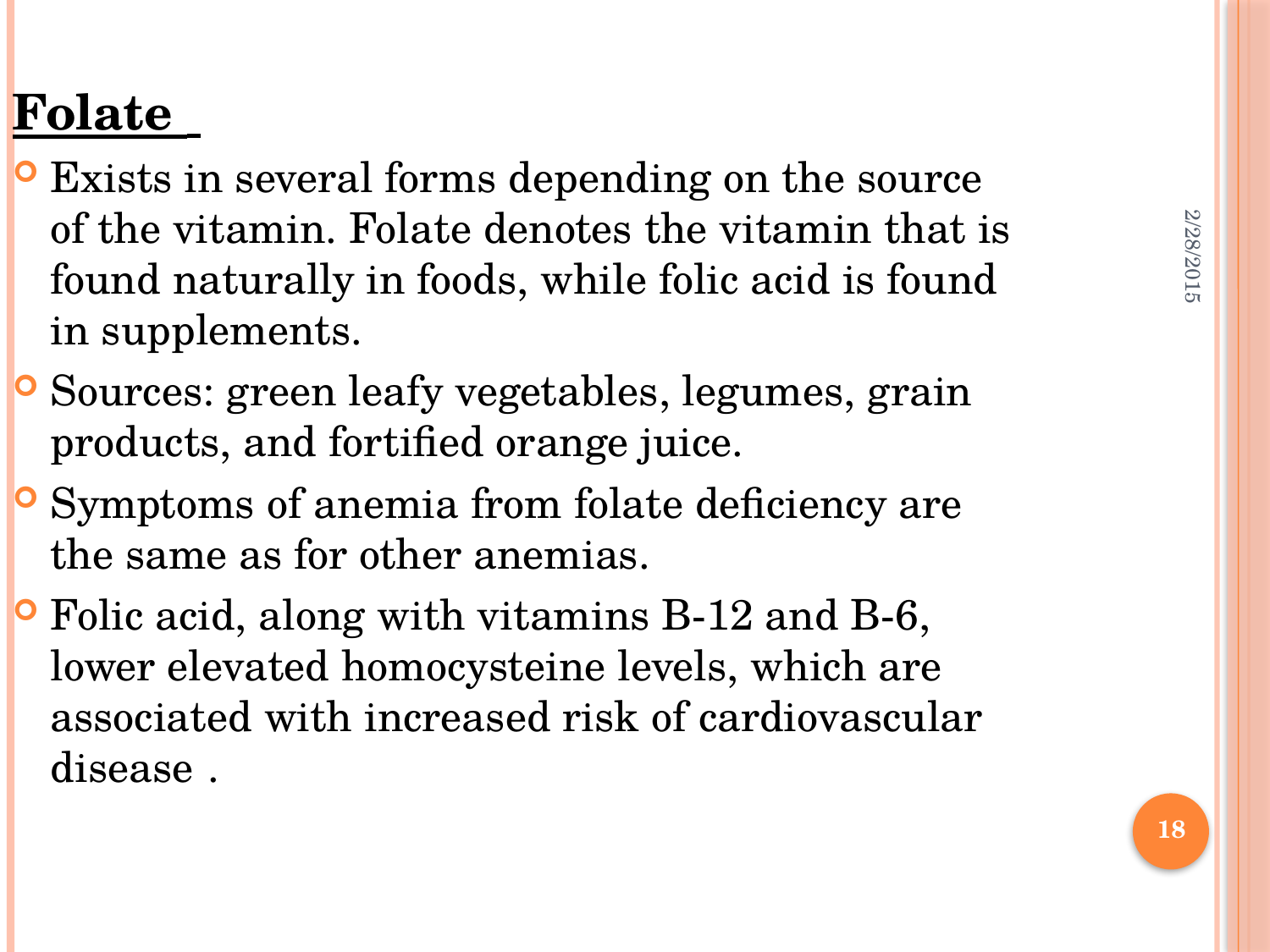

#
Folate
Exists in several forms depending on the source of the vitamin. Folate denotes the vitamin that is found naturally in foods, while folic acid is found in supplements.
Sources: green leafy vegetables, legumes, grain products, and fortified orange juice.
Symptoms of anemia from folate deficiency are the same as for other anemias.
Folic acid, along with vitamins B-12 and B-6, lower elevated homocysteine levels, which are associated with increased risk of cardiovascular disease .

2/28/2015
18